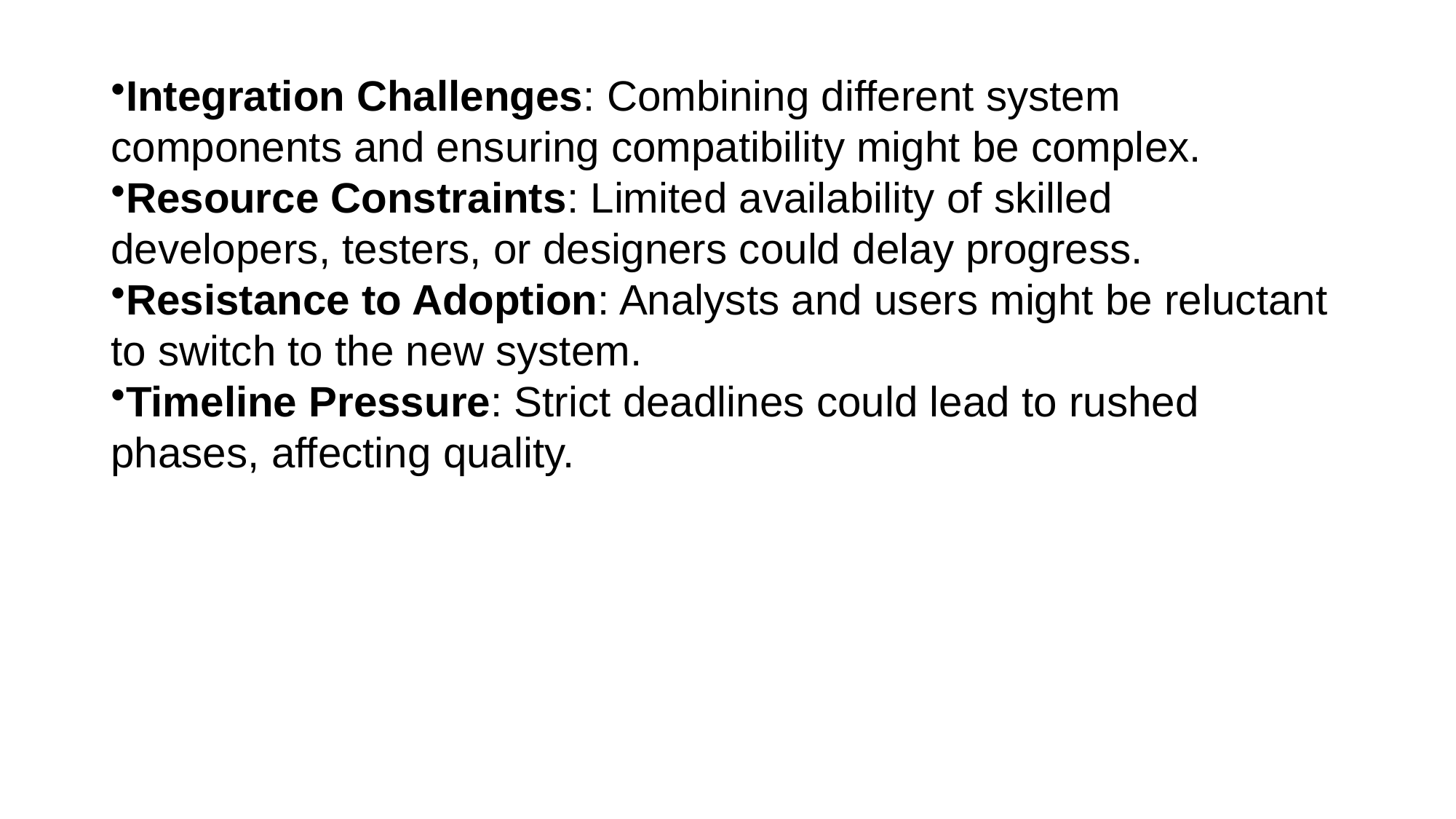

Integration Challenges: Combining different system components and ensuring compatibility might be complex.
Resource Constraints: Limited availability of skilled developers, testers, or designers could delay progress.
Resistance to Adoption: Analysts and users might be reluctant to switch to the new system.
Timeline Pressure: Strict deadlines could lead to rushed phases, affecting quality.